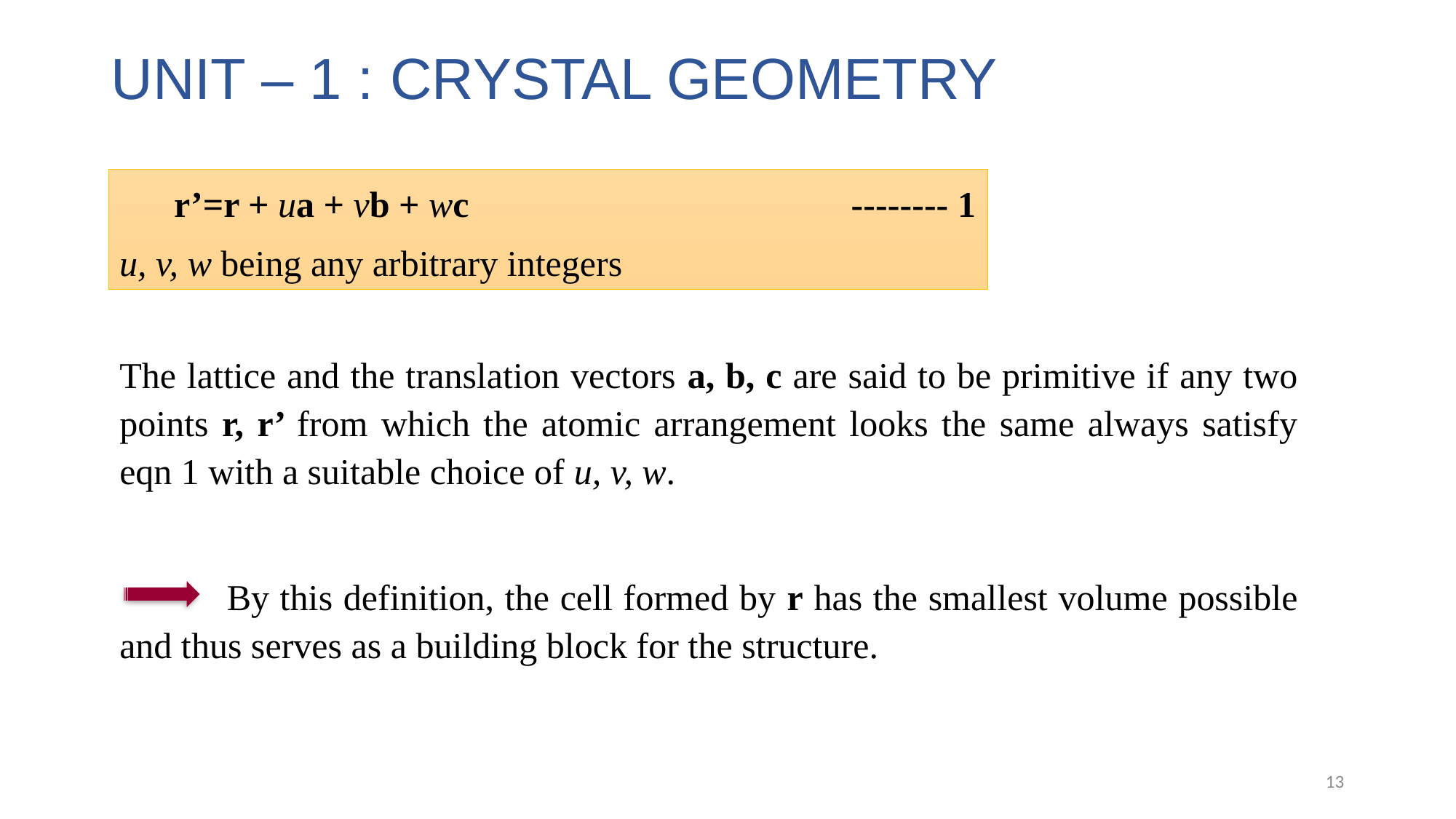

# UNIT – 1 : CRYSTAL GEOMETRY
r’=r + ua + vb + wc                                          -------- 1
u, v, w being any arbitrary integers
The lattice and the translation vectors a, b, c are said to be primitive if any two points r, r’ from which the atomic arrangement looks the same always satisfy eqn 1 with a suitable choice of u, v, w.

          By this definition, the cell formed by r has the smallest volume possible and thus serves as a building block for the structure.

13